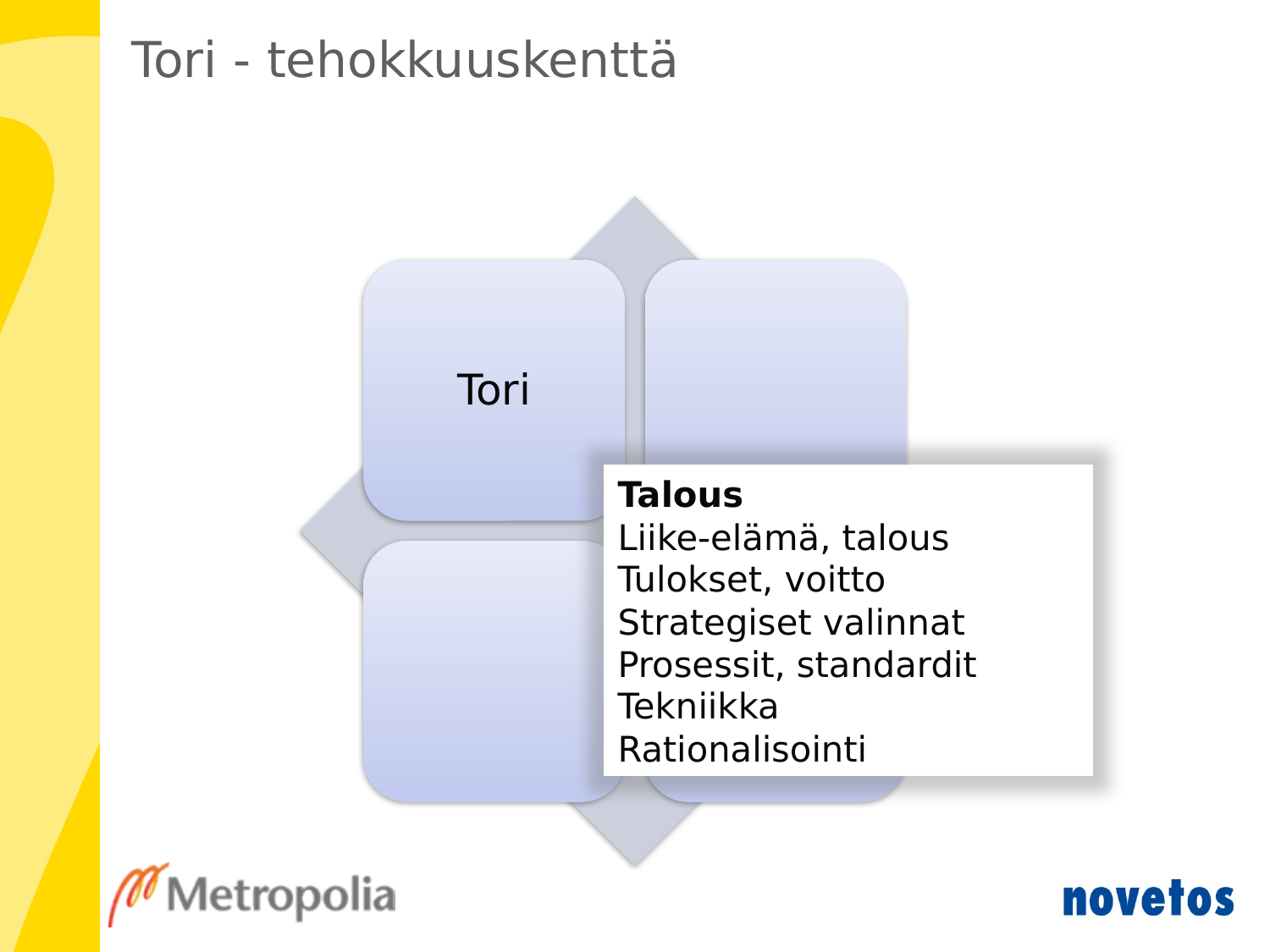

# Tori - tehokkuuskenttä
Tori
Talous
Liike-elämä, talous
Tulokset, voitto
Strategiset valinnat
Prosessit, standardit
Tekniikka
Rationalisointi